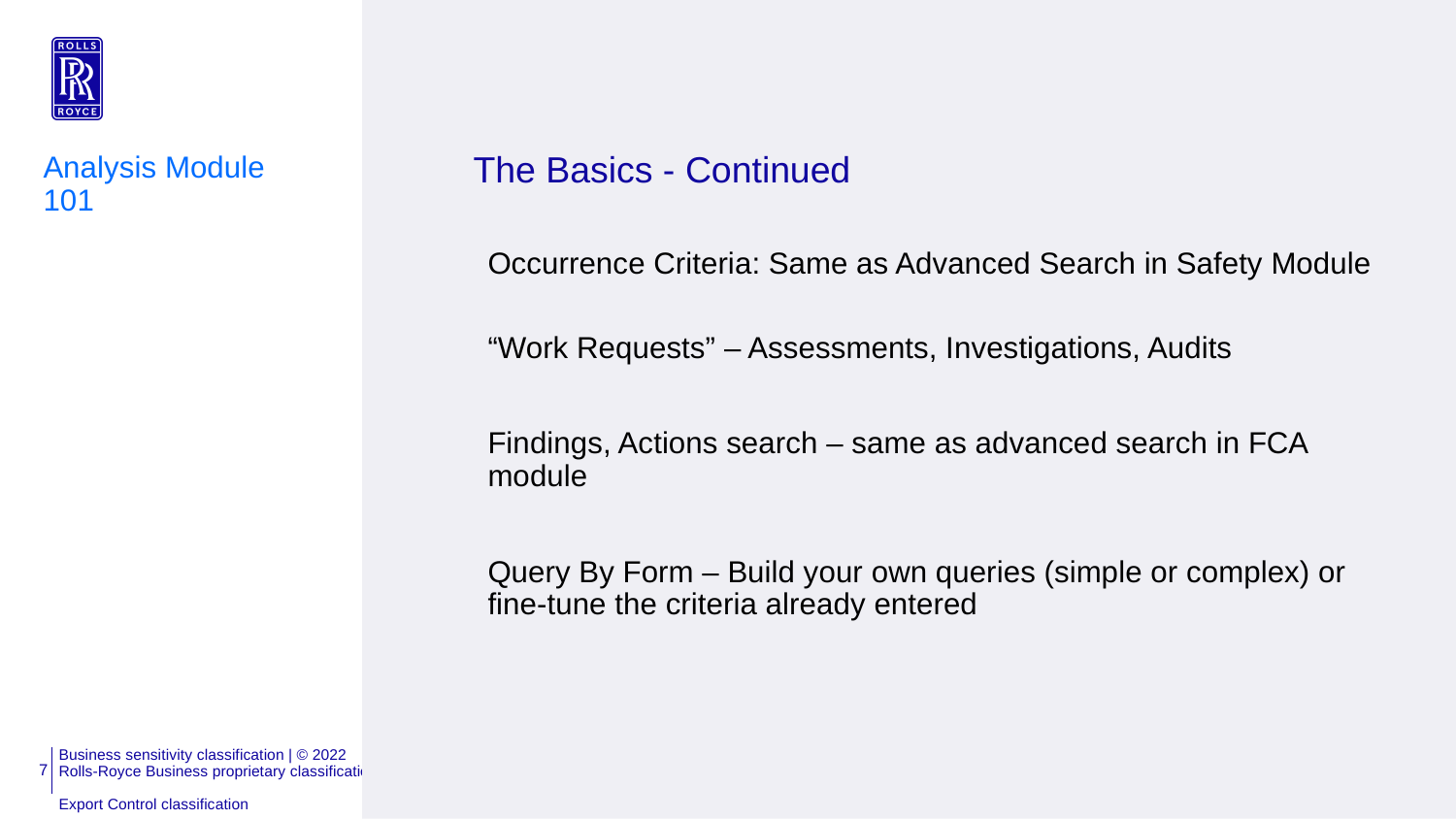

Analysis Module 101
# The Basics - Continued
Occurrence Criteria: Same as Advanced Search in Safety Module
“Work Requests” – Assessments, Investigations, Audits

Findings, Actions search – same as advanced search in FCA module

Query By Form – Build your own queries (simple or complex) or fine-tune the criteria already entered